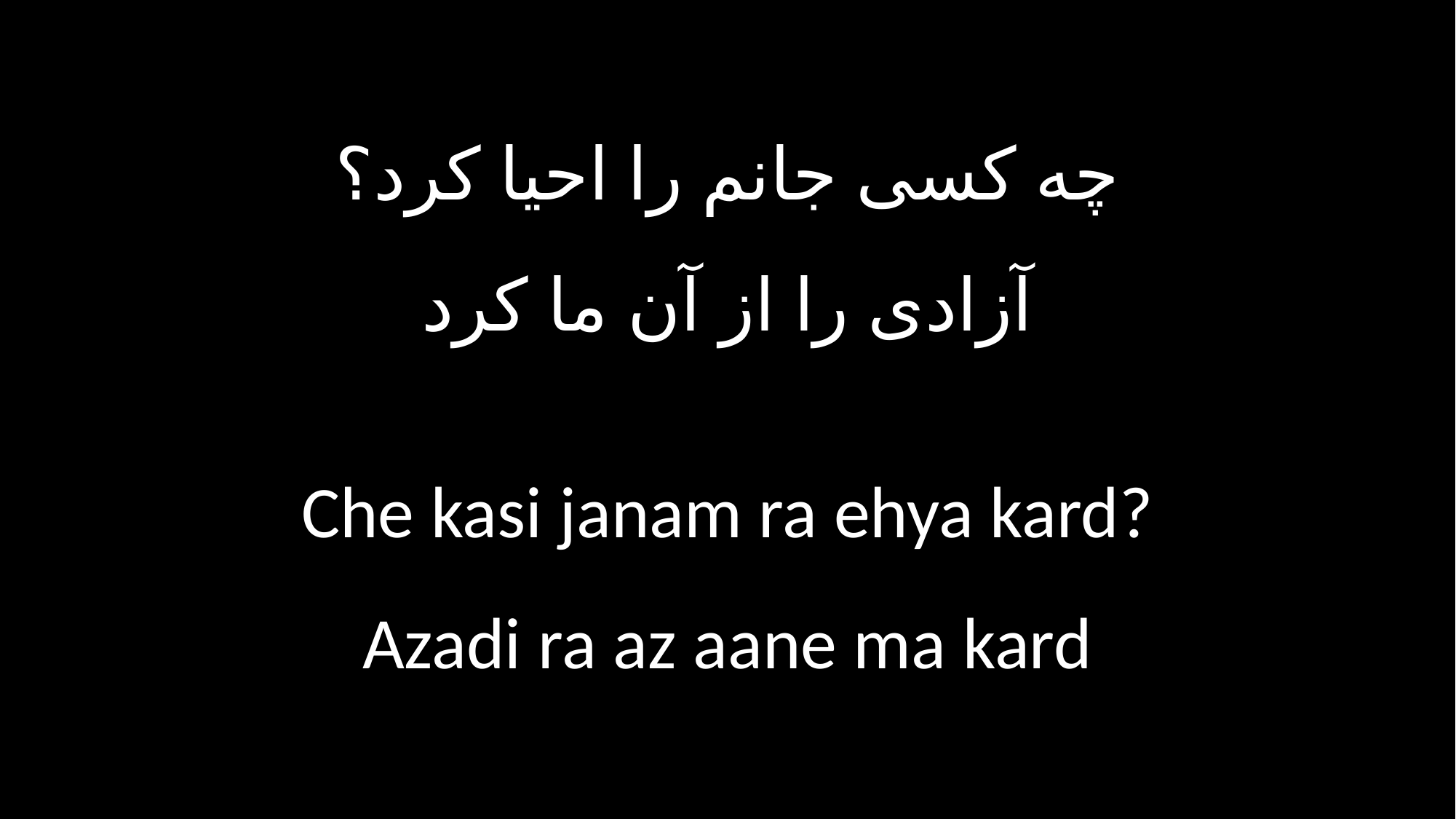

چه کسی جانم را احیا کرد؟
آزادی را از آن ما کرد

Che kasi janam ra ehya kard?
Azadi ra az aane ma kard